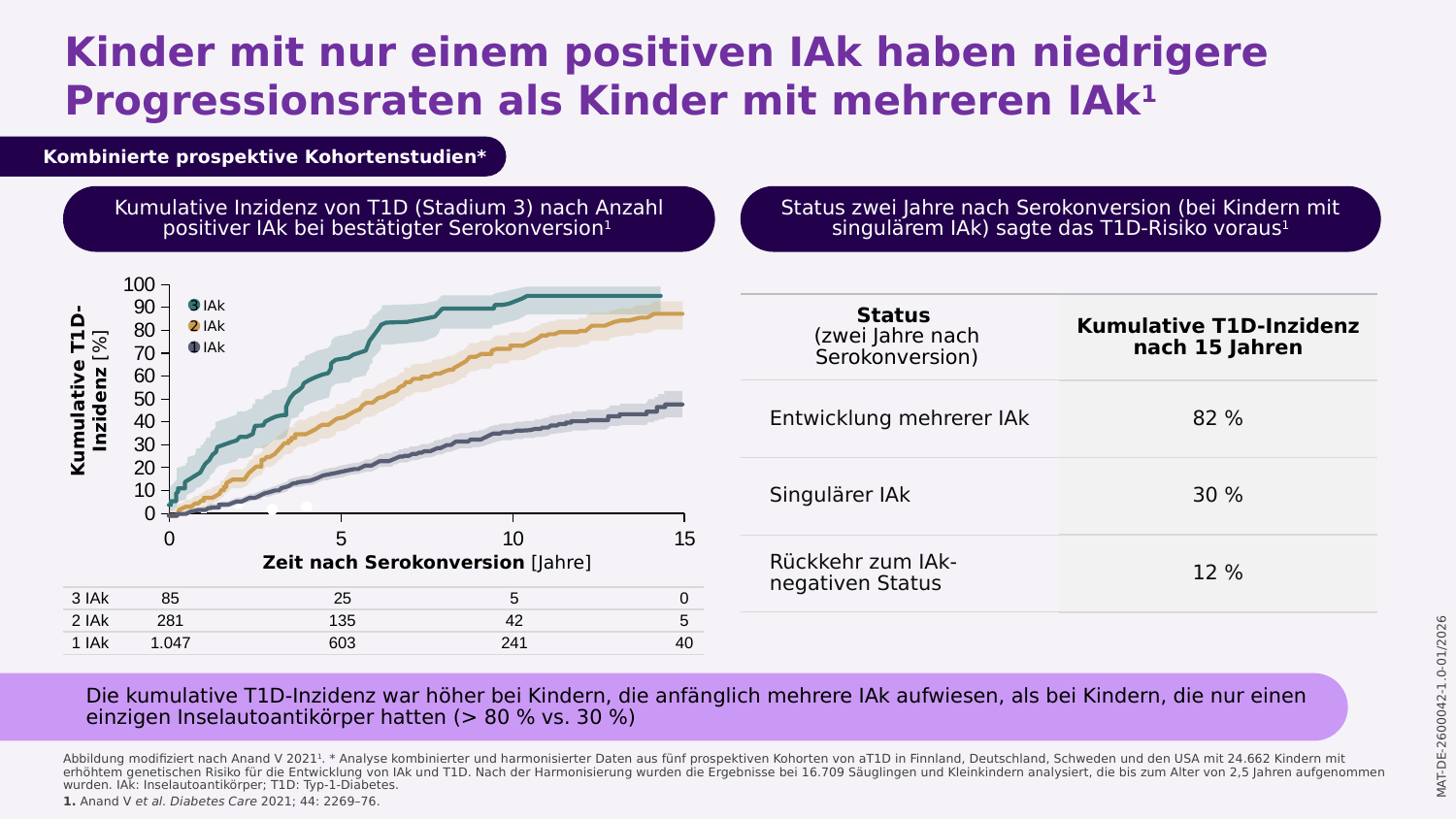

Kombinierte prospektive Kohortenstudien*
# Kinder mit nur einem positiven IAk haben niedrigere Progressionsraten als Kinder mit mehreren IAk1
Die kumulative T1D-Inzidenz war höher bei Kindern, die anfänglich mehrere IAk aufwiesen, als bei Kindern, die nur einen einzigen Inselautoantikörper hatten (> 80 % vs. 30 %)
Kumulative Inzidenz von T1D (Stadium 3) nach Anzahl positiver IAk bei bestätigter Serokonversion1
Status zwei Jahre nach Serokonversion (bei Kindern mit singulärem IAk) sagte das T1D-Risiko voraus1

### Chart

| Category | Series 2 |
|---|---|
Kumulative T1D-Inzidenz [%]

| Status (zwei Jahre nach Serokonversion) | Kumulative T1D-Inzidenz nach 15 Jahren |
| --- | --- |
| Entwicklung mehrerer IAk | 82 % |
| Singulärer IAk | 30 % |
| Rückkehr zum IAk-negativen Status | 12 % |
3 IAk
2 IAk
1 IAk
Zeit nach Serokonversion [Jahre]
| 3 IAk | 85 |  | 25 |  | 5 |  | 0 |
| --- | --- | --- | --- | --- | --- | --- | --- |
| 2 IAk | 281 |  | 135 |  | 42 |  | 5 |
| 1 IAk | 1.047 |  | 603 |  | 241 |  | 40 |
Abbildung modifiziert nach Anand V 20211. * Analyse kombinierter und harmonisierter Daten aus fünf prospektiven Kohorten von aT1D in Finnland, Deutschland, Schweden und den USA mit 24.662 Kindern mit erhöhtem genetischen Risiko für die Entwicklung von IAk und T1D. Nach der Harmonisierung wurden die Ergebnisse bei 16.709 Säuglingen und Kleinkindern analysiert, die bis zum Alter von 2,5 Jahren aufgenommen wurden. IAk: Inselautoantikörper; T1D: Typ-1-Diabetes.
1. Anand V et al. Diabetes Care 2021; 44: 2269–76.